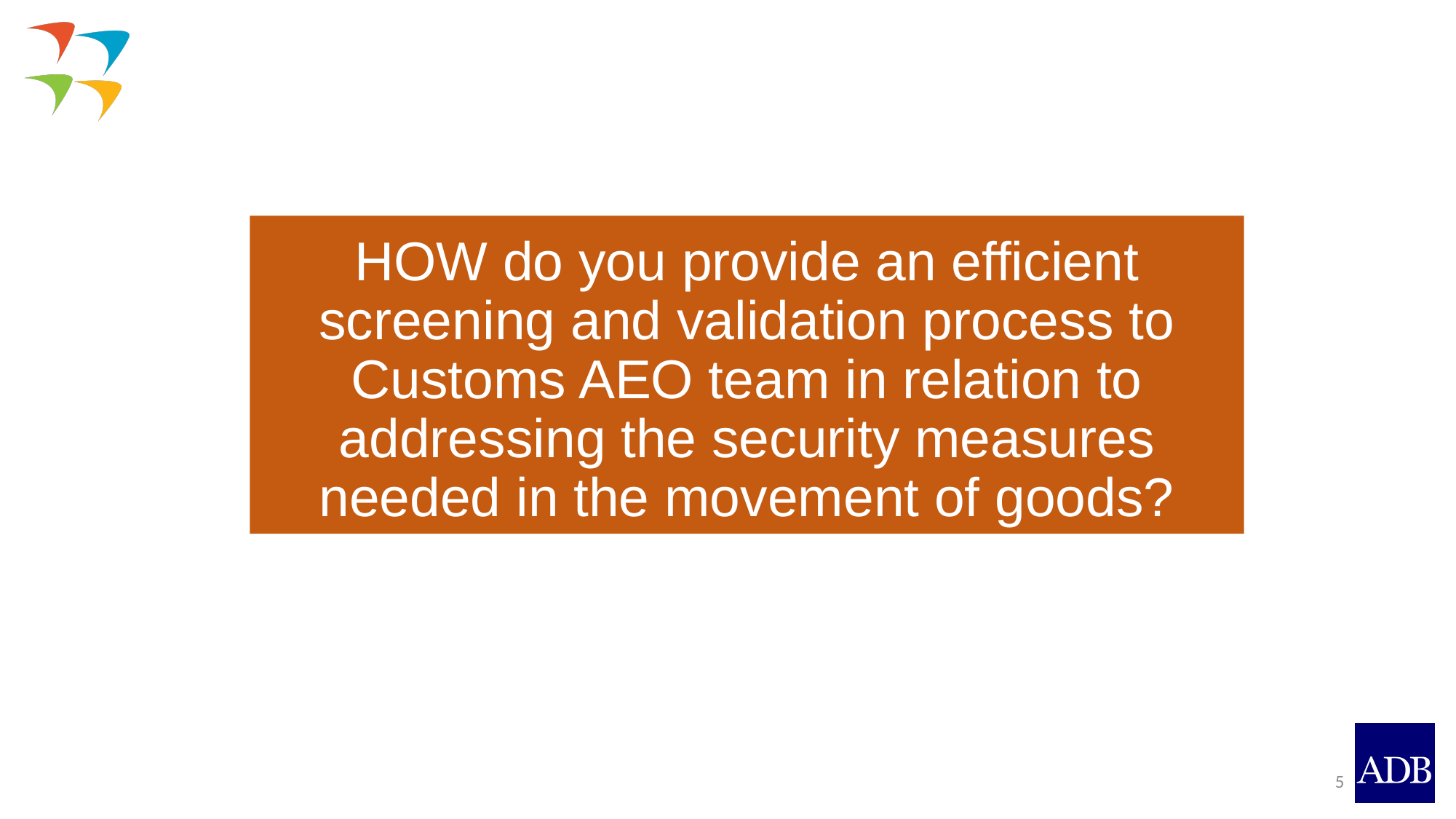

# HOW do you provide an efficient screening and validation process to Customs AEO team in relation to addressing the security measures needed in the movement of goods?
5